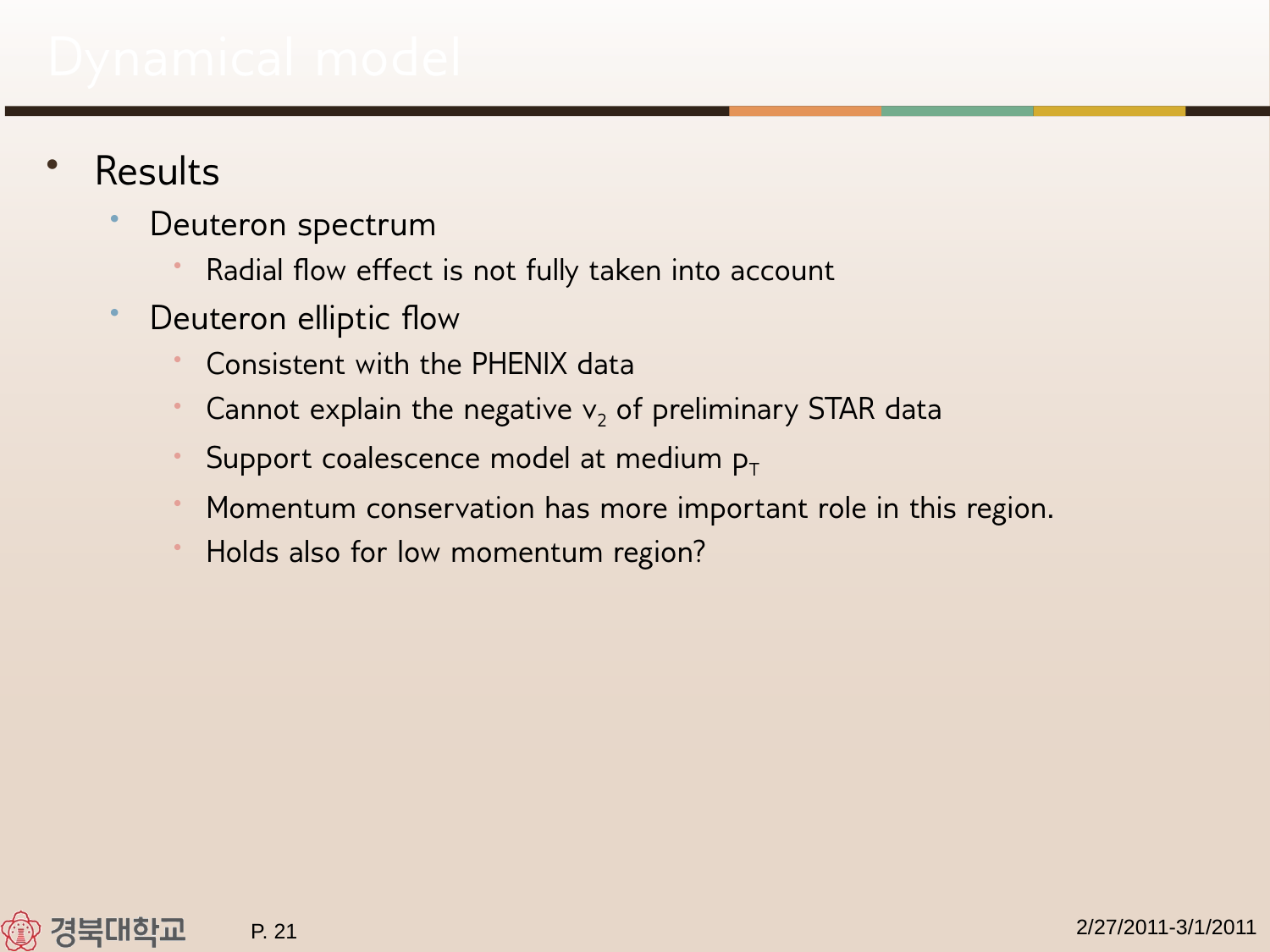

# Dynamical model
Results
Deuteron spectrum
Radial flow effect is not fully taken into account
Deuteron elliptic flow
Consistent with the PHENIX data
Cannot explain the negative v2 of preliminary STAR data
Support coalescence model at medium pT
Momentum conservation has more important role in this region.
Holds also for low momentum region?

2/27/2011-3/1/2011
P. 21